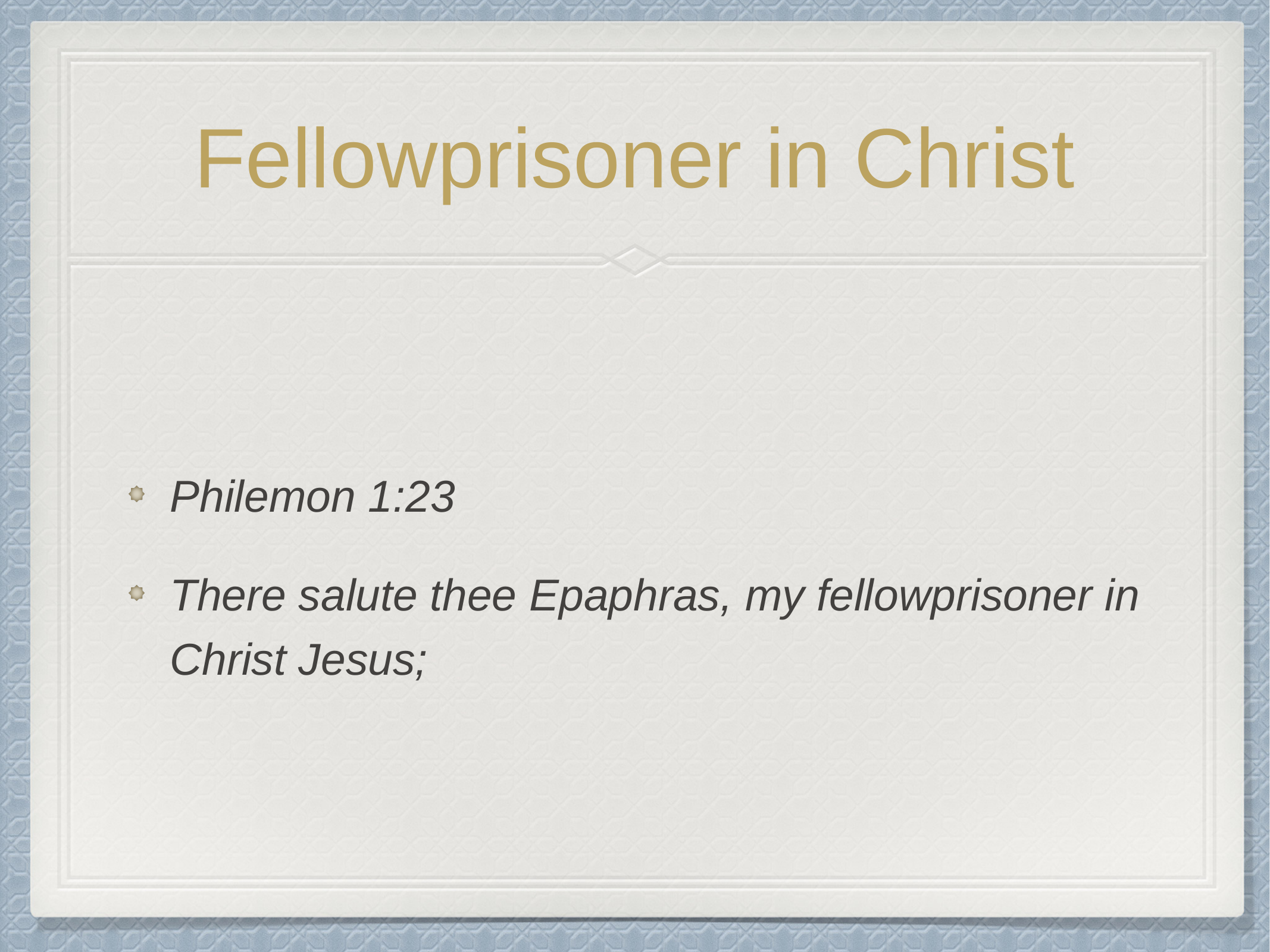

# Fellowprisoner in Christ
Philemon 1:23
There salute thee Epaphras, my fellowprisoner in Christ Jesus;